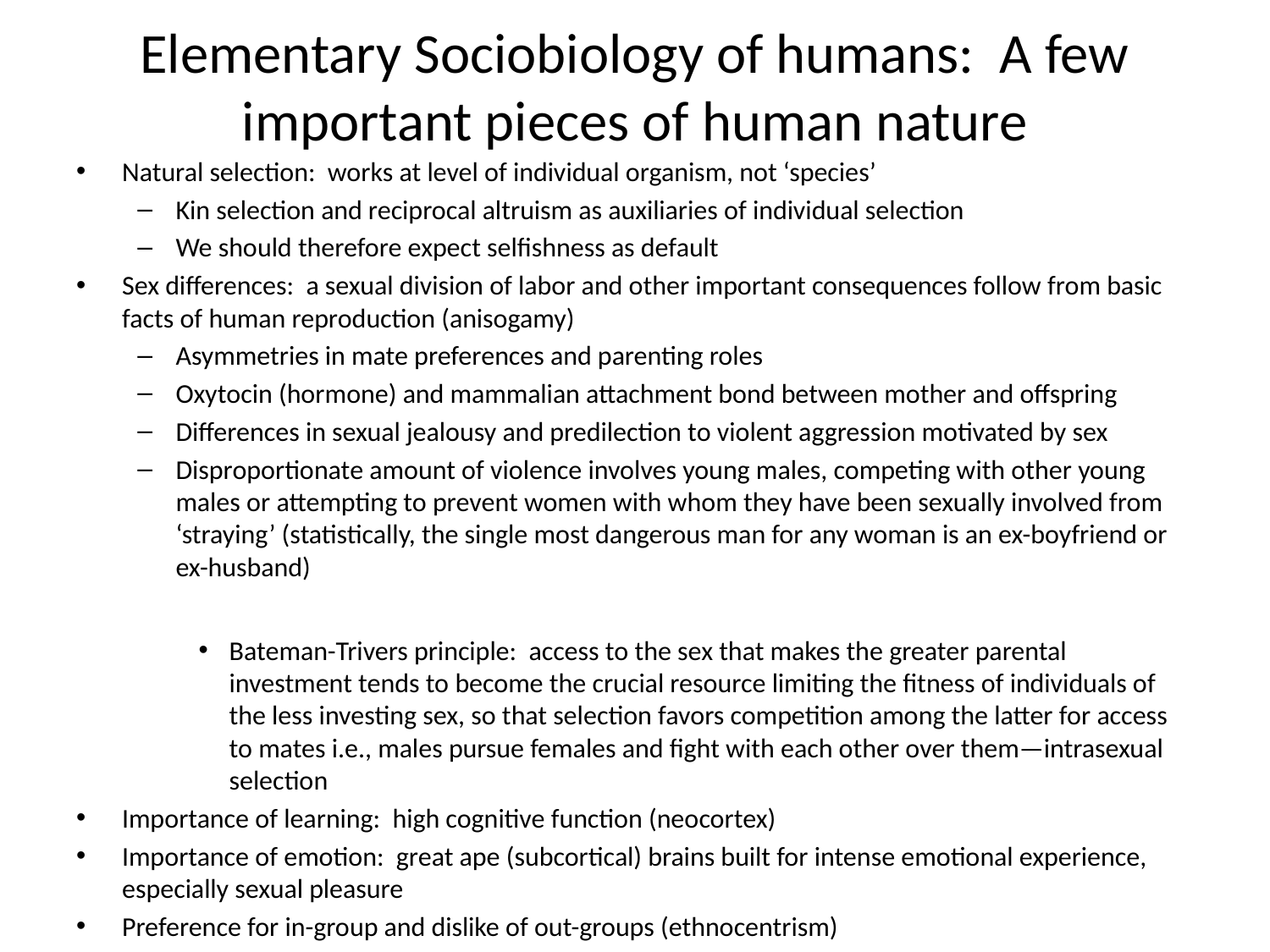

# Elementary Sociobiology of humans:  A few important pieces of human nature
Natural selection:  works at level of individual organism, not ‘species’
Kin selection and reciprocal altruism as auxiliaries of individual selection
We should therefore expect selfishness as default
Sex differences:  a sexual division of labor and other important consequences follow from basic facts of human reproduction (anisogamy)
Asymmetries in mate preferences and parenting roles
Oxytocin (hormone) and mammalian attachment bond between mother and offspring
Differences in sexual jealousy and predilection to violent aggression motivated by sex
Disproportionate amount of violence involves young males, competing with other young males or attempting to prevent women with whom they have been sexually involved from ‘straying’ (statistically, the single most dangerous man for any woman is an ex-boyfriend or ex-husband)

Bateman-Trivers principle:  access to the sex that makes the greater parental investment tends to become the crucial resource limiting the fitness of individuals of the less investing sex, so that selection favors competition among the latter for access to mates i.e., males pursue females and fight with each other over them—intrasexual selection
Importance of learning:  high cognitive function (neocortex)
Importance of emotion:  great ape (subcortical) brains built for intense emotional experience, especially sexual pleasure
Preference for in-group and dislike of out-groups (ethnocentrism)